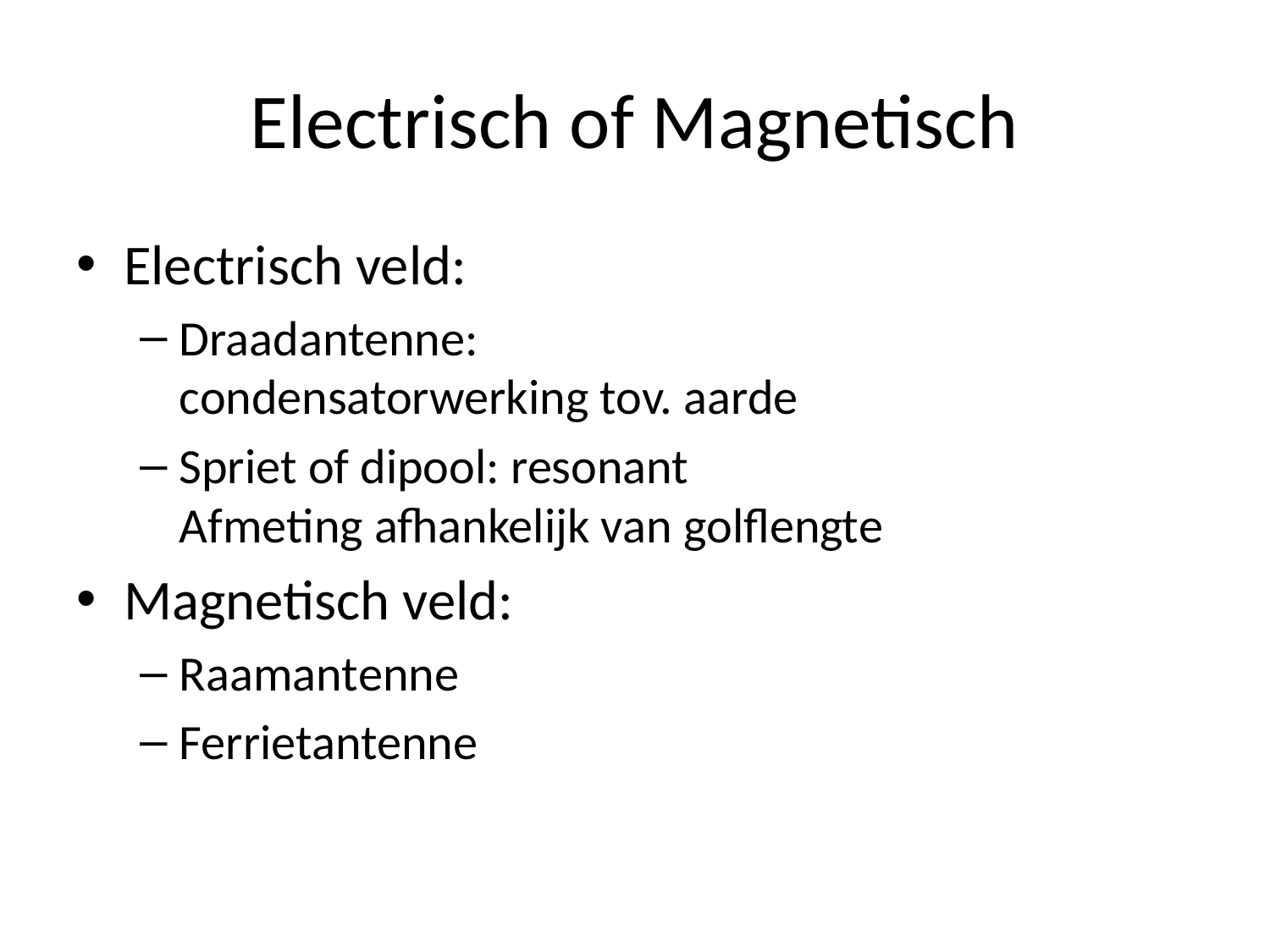

# Electrisch of Magnetisch
Electrisch veld:
Draadantenne:
condensatorwerking tov. aarde
Spriet of dipool: resonant
Afmeting afhankelijk van golflengte
Magnetisch veld:
Raamantenne
Ferrietantenne